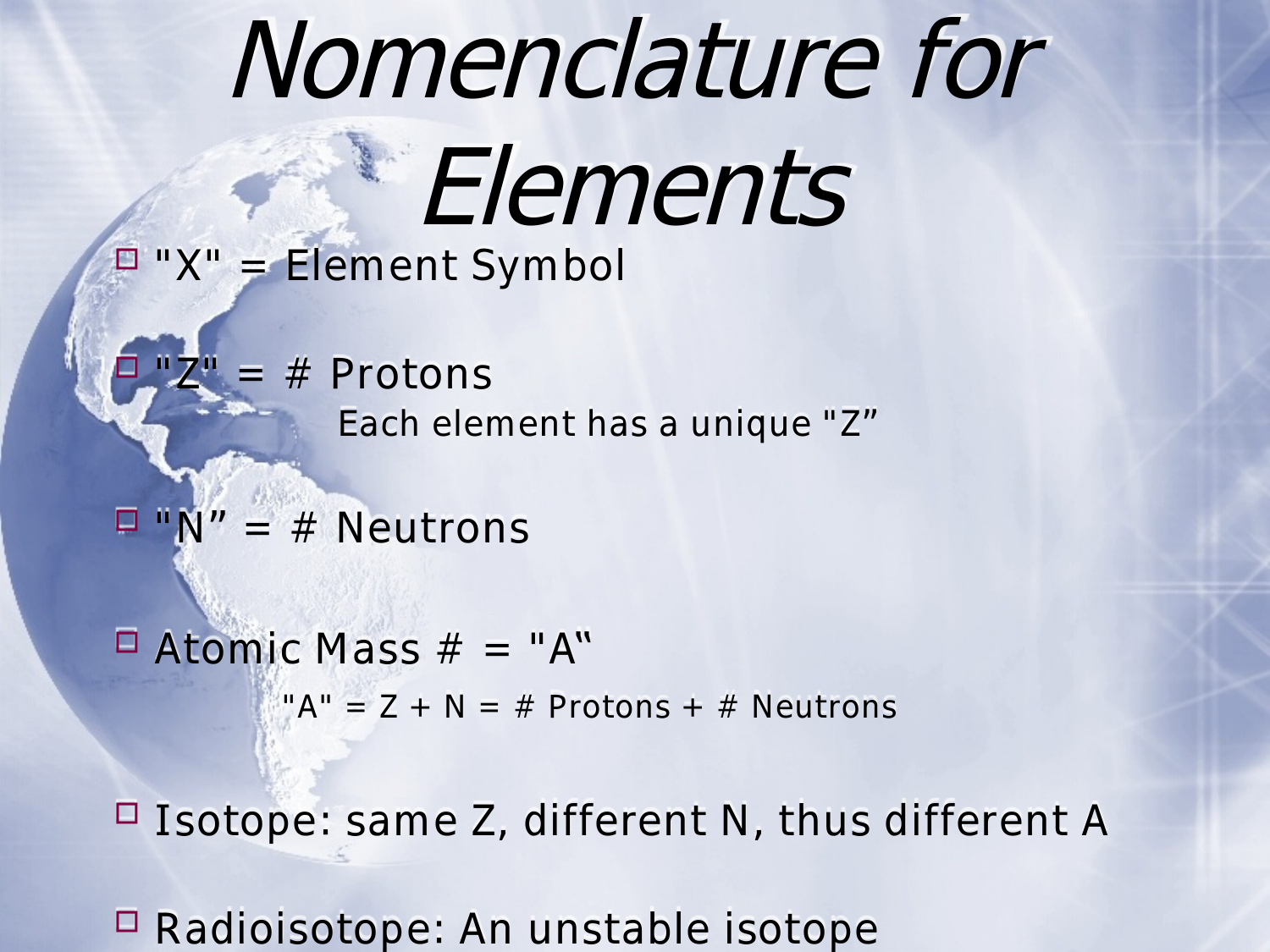

# Nomenclature for Elements
"X" = Element Symbol

"Z" = # Protons
		Each element has a unique "Z”

"N” = # Neutrons

Atomic Mass # = "A“
		"A" = Z + N = # Protons + # Neutrons

Isotope: same Z, different N, thus different A

Radioisotope: An unstable isotope